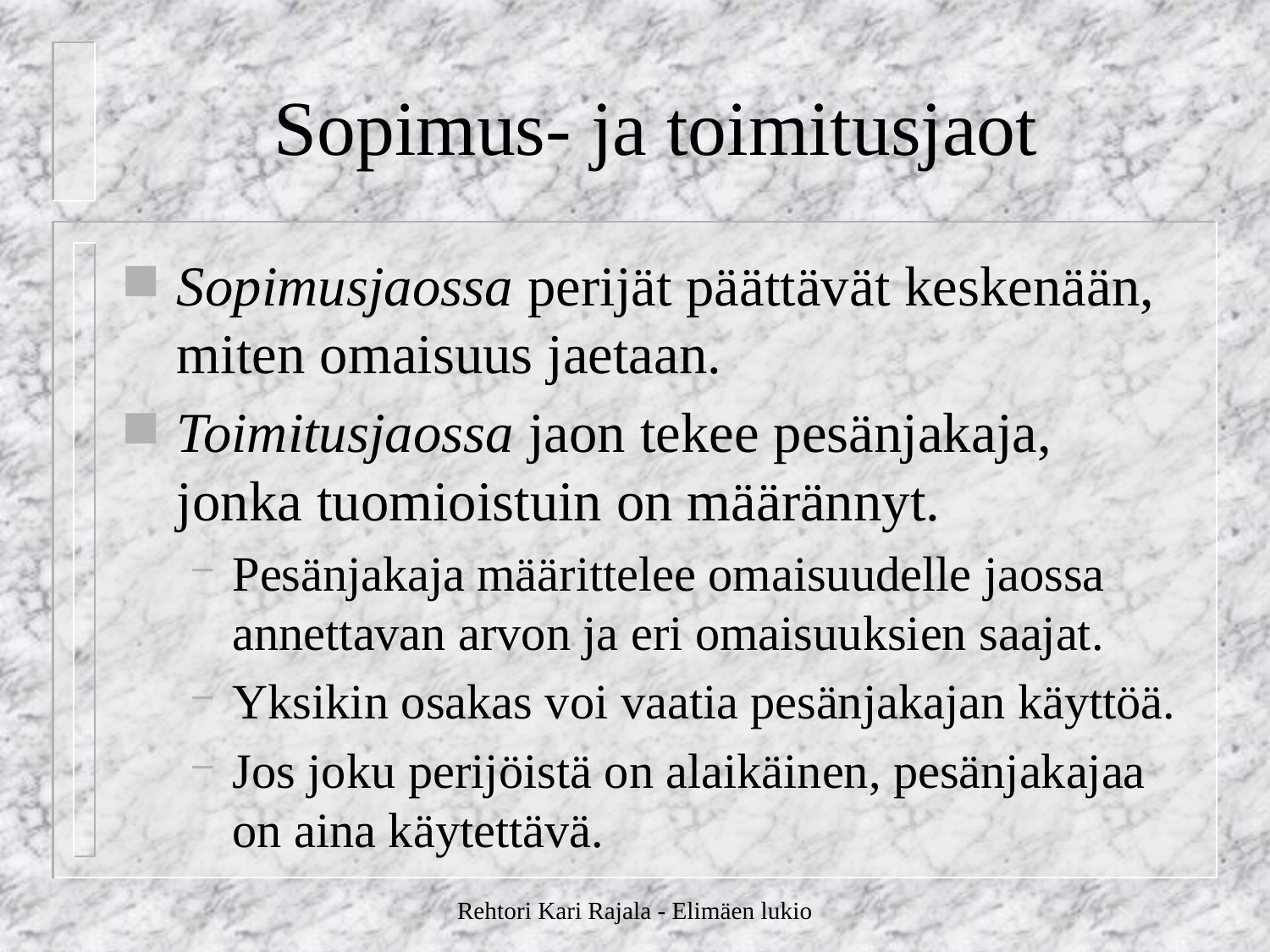

# Sopimus- ja toimitusjaot
Sopimusjaossa perijät päättävät keskenään, miten omaisuus jaetaan.
Toimitusjaossa jaon tekee pesänjakaja, jonka tuomioistuin on määrännyt.
Pesänjakaja määrittelee omaisuudelle jaossa annettavan arvon ja eri omaisuuksien saajat.
Yksikin osakas voi vaatia pesänjakajan käyttöä.
Jos joku perijöistä on alaikäinen, pesänjakajaa on aina käytettävä.
Rehtori Kari Rajala - Elimäen lukio